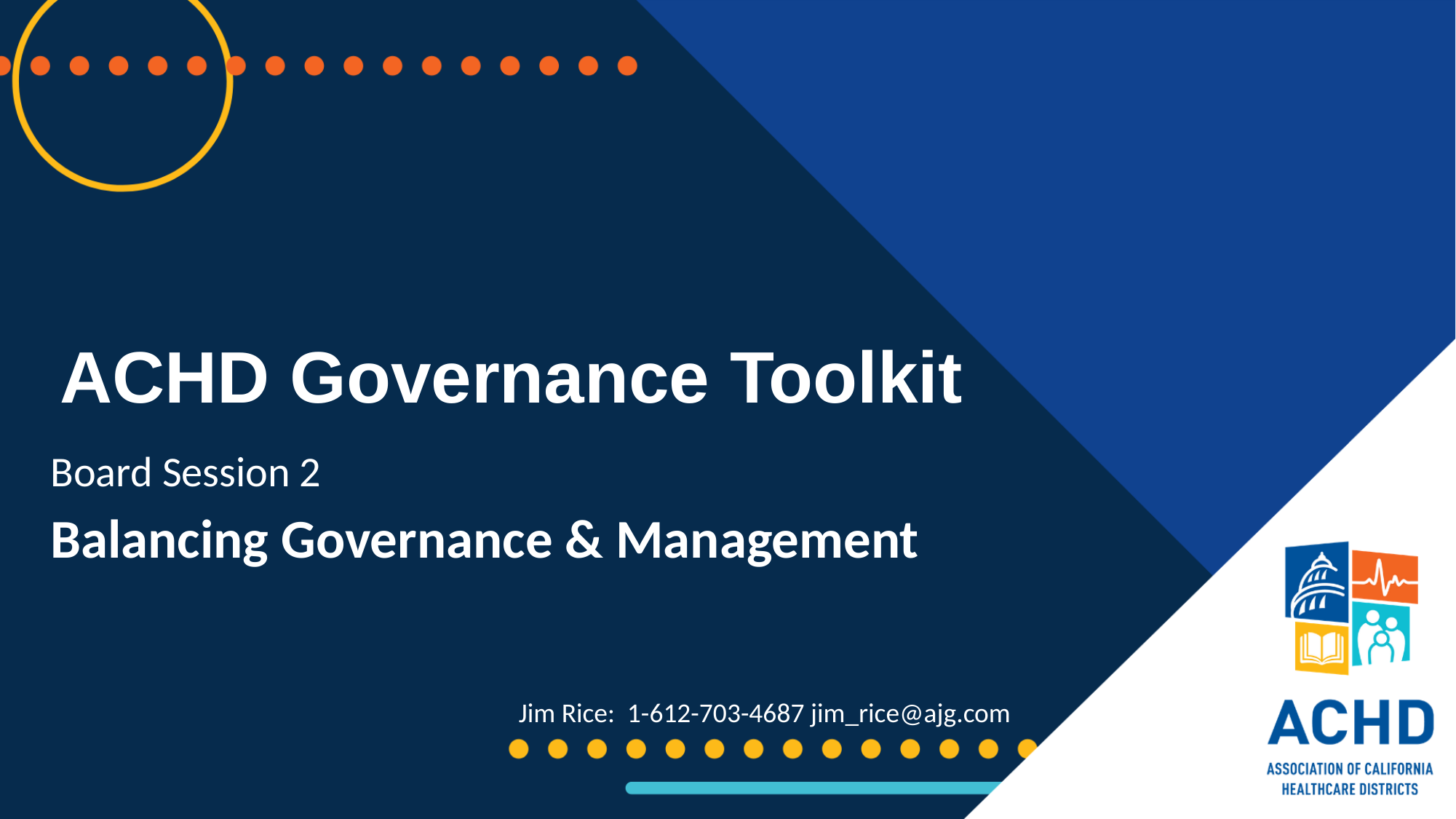

# ACHD Governance Toolkit
Board Session 2
Balancing Governance & Management
Jim Rice:  1-612-703-4687 jim_rice@ajg.com